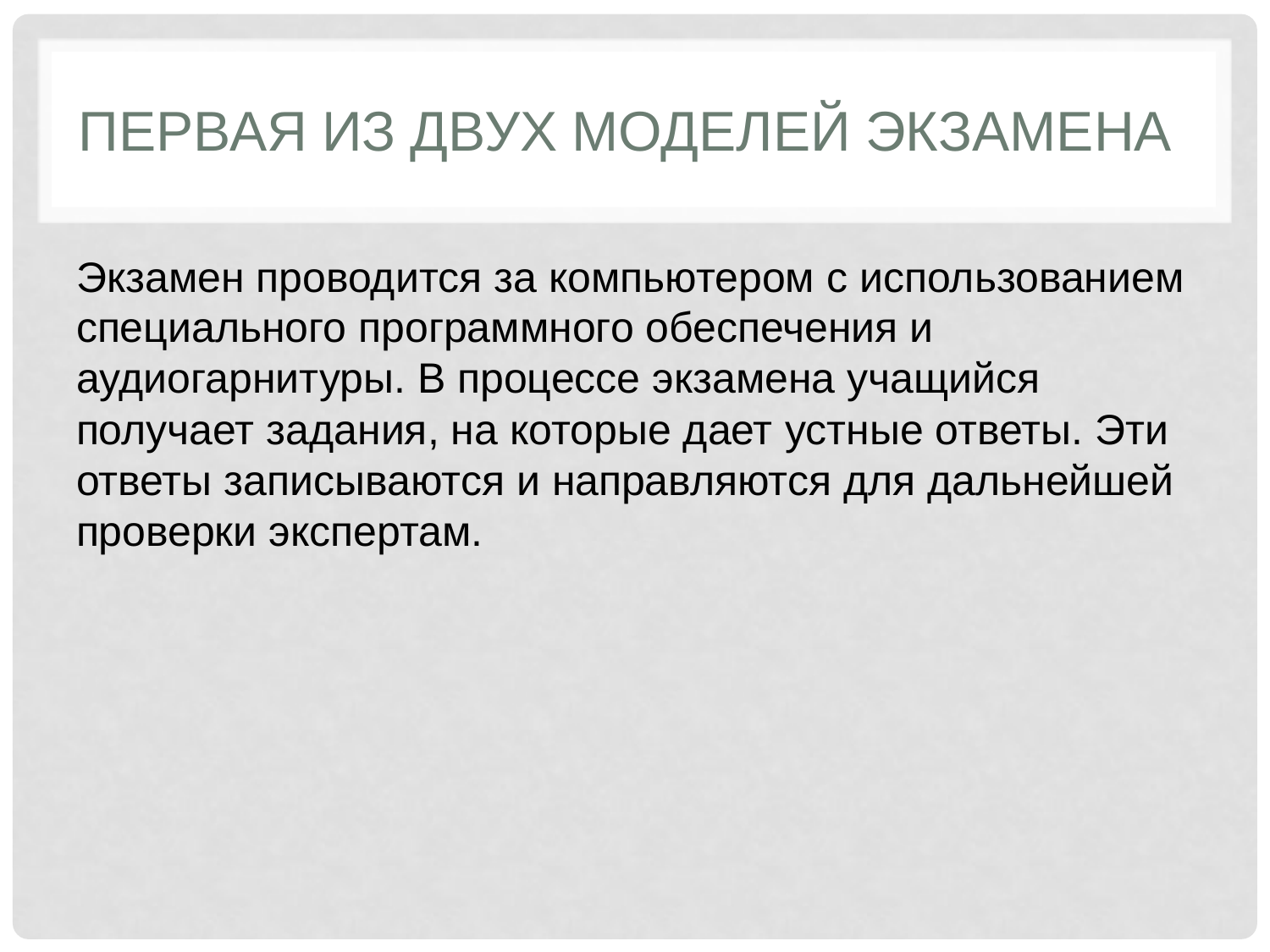

# Первая из двух моделей экзамена
Экзамен проводится за компьютером с использованием специального программного обеспечения и аудиогарнитуры. В процессе экзамена учащийся получает задания, на которые дает устные ответы. Эти ответы записываются и направляются для дальнейшей проверки экспертам.